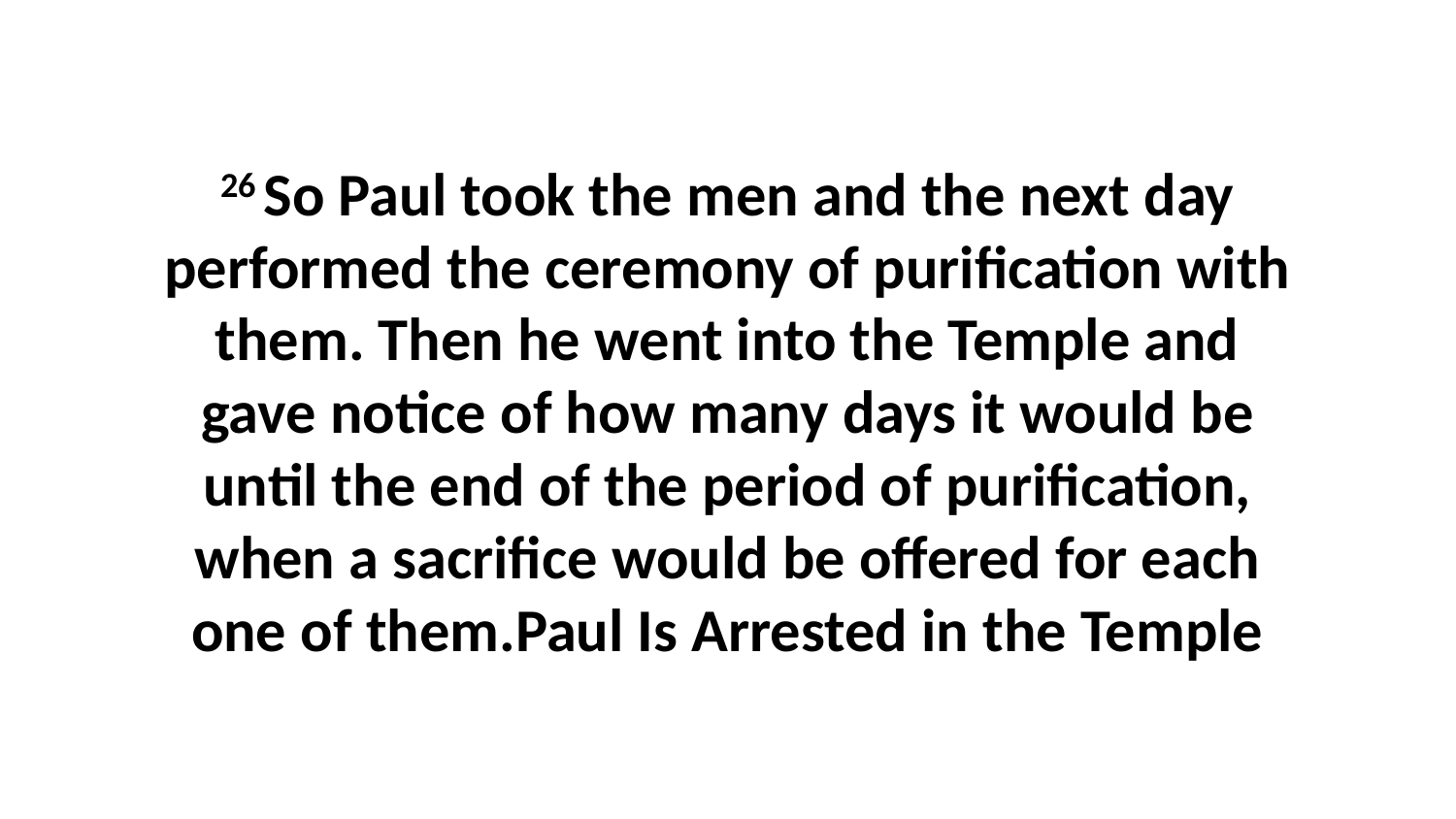

26 So Paul took the men and the next day performed the ceremony of purification with them. Then he went into the Temple and gave notice of how many days it would be until the end of the period of purification, when a sacrifice would be offered for each one of them.Paul Is Arrested in the Temple